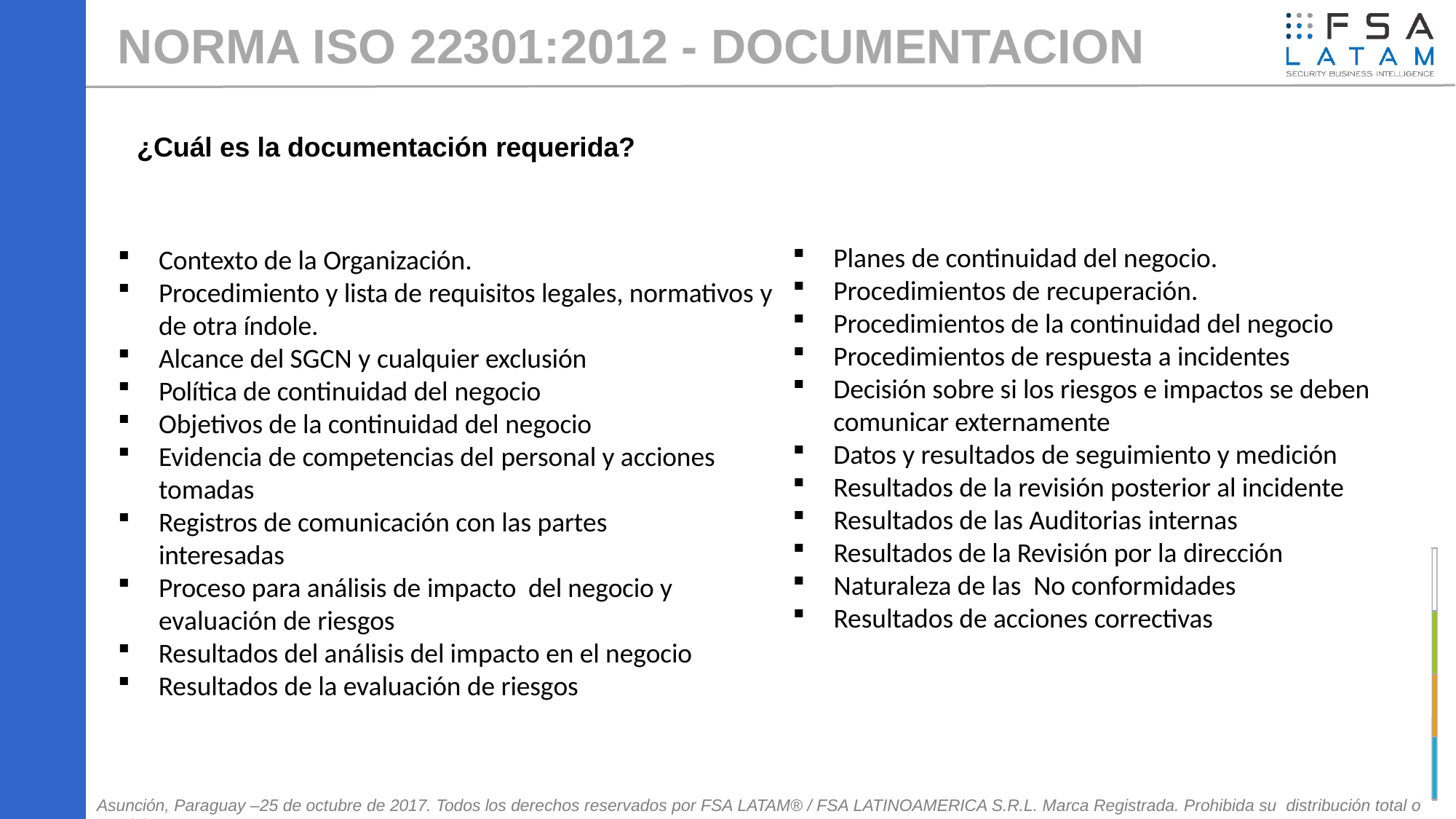

NORMA ISO 22301:2012 - DOCUMENTACION
¿Cuál es la documentación requerida?
Planes de continuidad del negocio.
Procedimientos de recuperación.
Procedimientos de la continuidad del negocio
Procedimientos de respuesta a incidentes
Decisión sobre si los riesgos e impactos se deben comunicar externamente
Datos y resultados de seguimiento y medición
Resultados de la revisión posterior al incidente
Resultados de las Auditorias internas
Resultados de la Revisión por la dirección
Naturaleza de las  No conformidades
Resultados de acciones correctivas
Contexto de la Organización.
Procedimiento y lista de requisitos legales, normativos y de otra índole.
Alcance del SGCN y cualquier exclusión
Política de continuidad del negocio
Objetivos de la continuidad del negocio
Evidencia de competencias del personal y acciones tomadas
Registros de comunicación con las partes  interesadas
Proceso para análisis de impacto  del negocio y evaluación de riesgos
Resultados del análisis del impacto en el negocio
Resultados de la evaluación de riesgos

Asunción, Paraguay –25 de octubre de 2017. Todos los derechos reservados por FSA LATAM® / FSA LATINOAMERICA S.R.L. Marca Registrada. Prohibida su  distribución total o parcial.